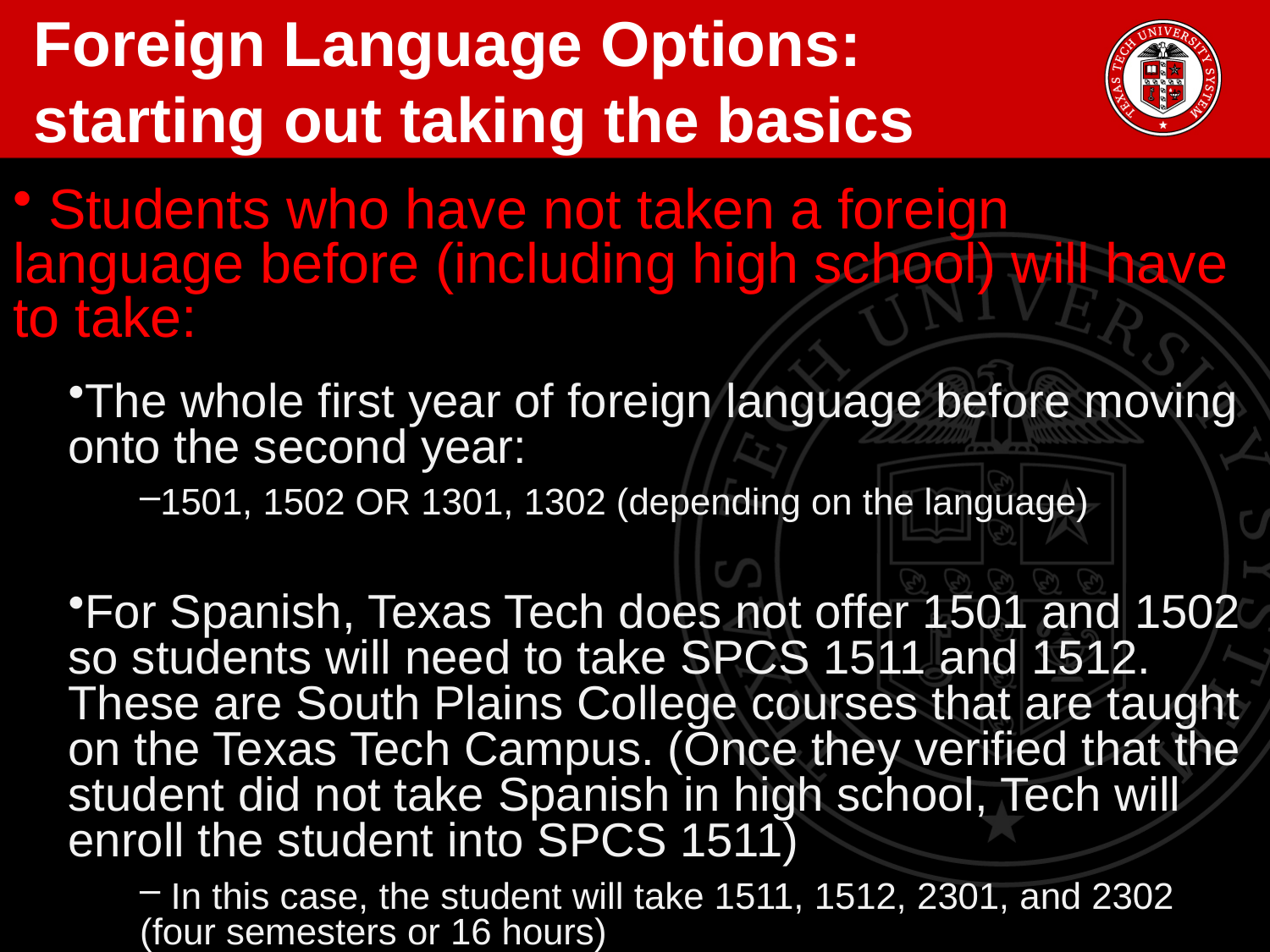

Foreign Language Options: starting out taking the basics
 Students who have not taken a foreign language before (including high school) will have to take:
The whole first year of foreign language before moving onto the second year:
1501, 1502 OR 1301, 1302 (depending on the language)

For Spanish, Texas Tech does not offer 1501 and 1502 so students will need to take SPCS 1511 and 1512. These are South Plains College courses that are taught on the Texas Tech Campus. (Once they verified that the student did not take Spanish in high school, Tech will enroll the student into SPCS 1511)
 In this case, the student will take 1511, 1512, 2301, and 2302 (four semesters or 16 hours)